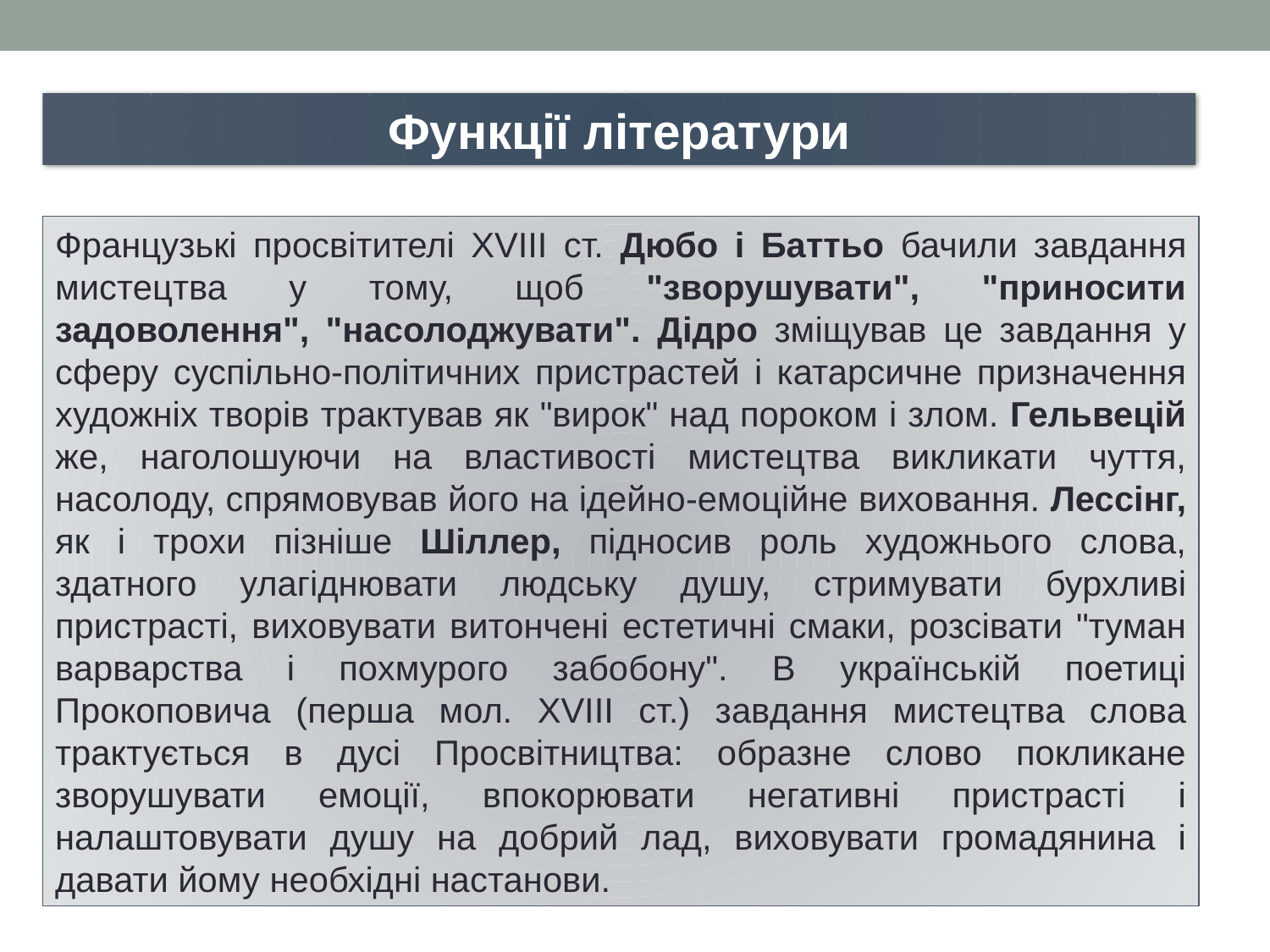

Функції літератури
Французькі просвітителі XVIII ст. Дюбо і Баттьо бачили завдання мистецтва у тому, щоб "зворушувати", "приносити задоволення", "насолоджувати". Дідро зміщував це завдання у сферу суспільно-політичних пристрастей і катарсичне призначення художніх творів трактував як "вирок" над пороком і злом. Гельвецій же, наголошуючи на властивості мистецтва викликати чуття, насолоду, спрямовував його на ідейно-емоційне виховання. Лессінг, як і трохи пізніше Шіллер, підносив роль художнього слова, здатного улагіднювати людську душу, стримувати бурхливі пристрасті, виховувати витончені естетичні смаки, розсівати "туман варварства і похмурого забобону". В українській поетиці Прокоповича (перша мол. XVIII ст.) завдання мистецтва слова трактується в дусі Просвітництва: образне слово покликане зворушувати емоції, впокорювати негативні пристрасті і налаштовувати душу на добрий лад, виховувати громадянина і давати йому необхідні настанови.